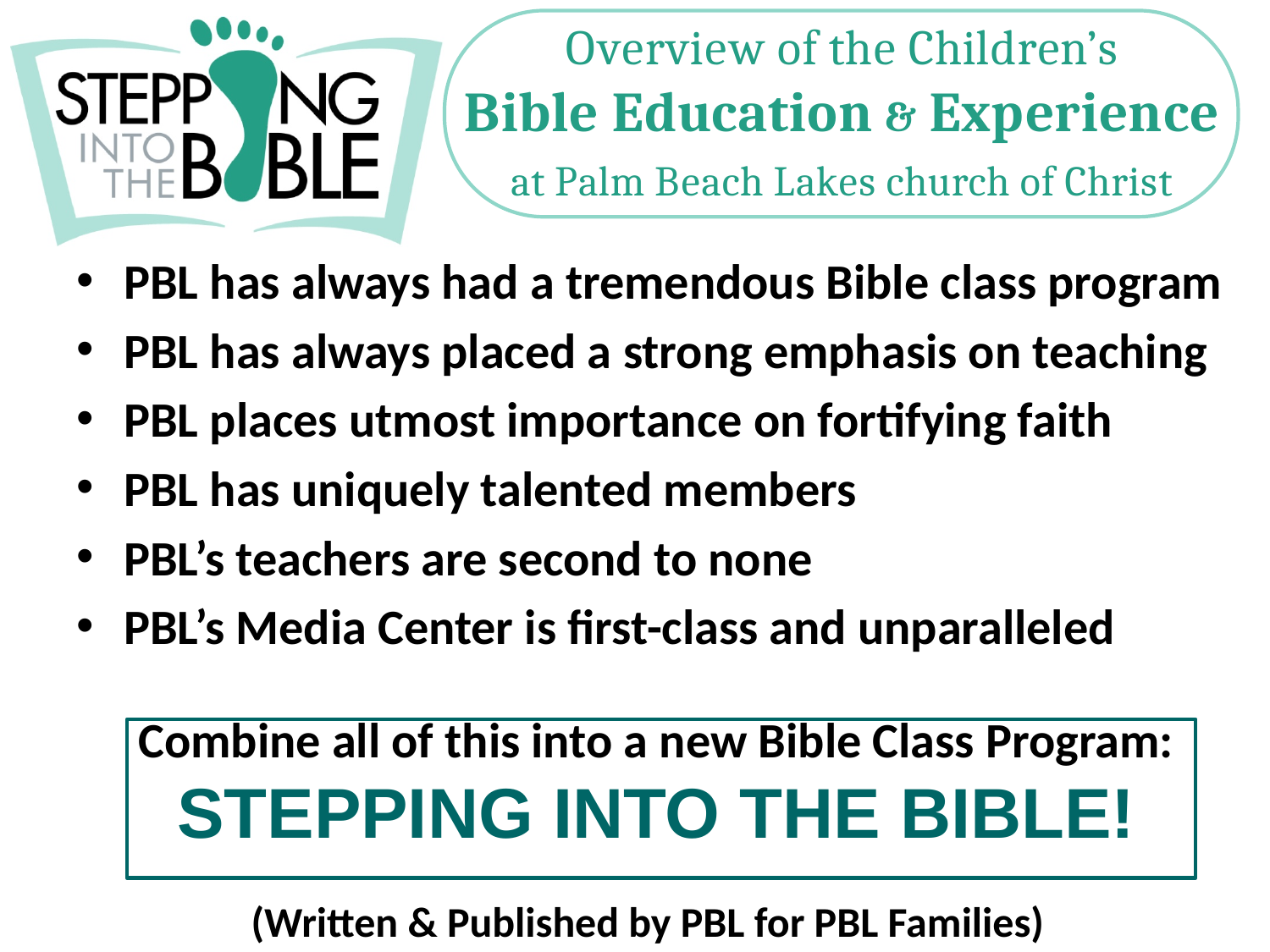

PBL has always had a tremendous Bible class program
PBL has always placed a strong emphasis on teaching
PBL places utmost importance on fortifying faith
PBL has uniquely talented members
PBL’s teachers are second to none
PBL’s Media Center is first-class and unparalleled

Combine all of this into a new Bible Class Program:
Stepping into the Bible!

(Written & Published by PBL for PBL Families)